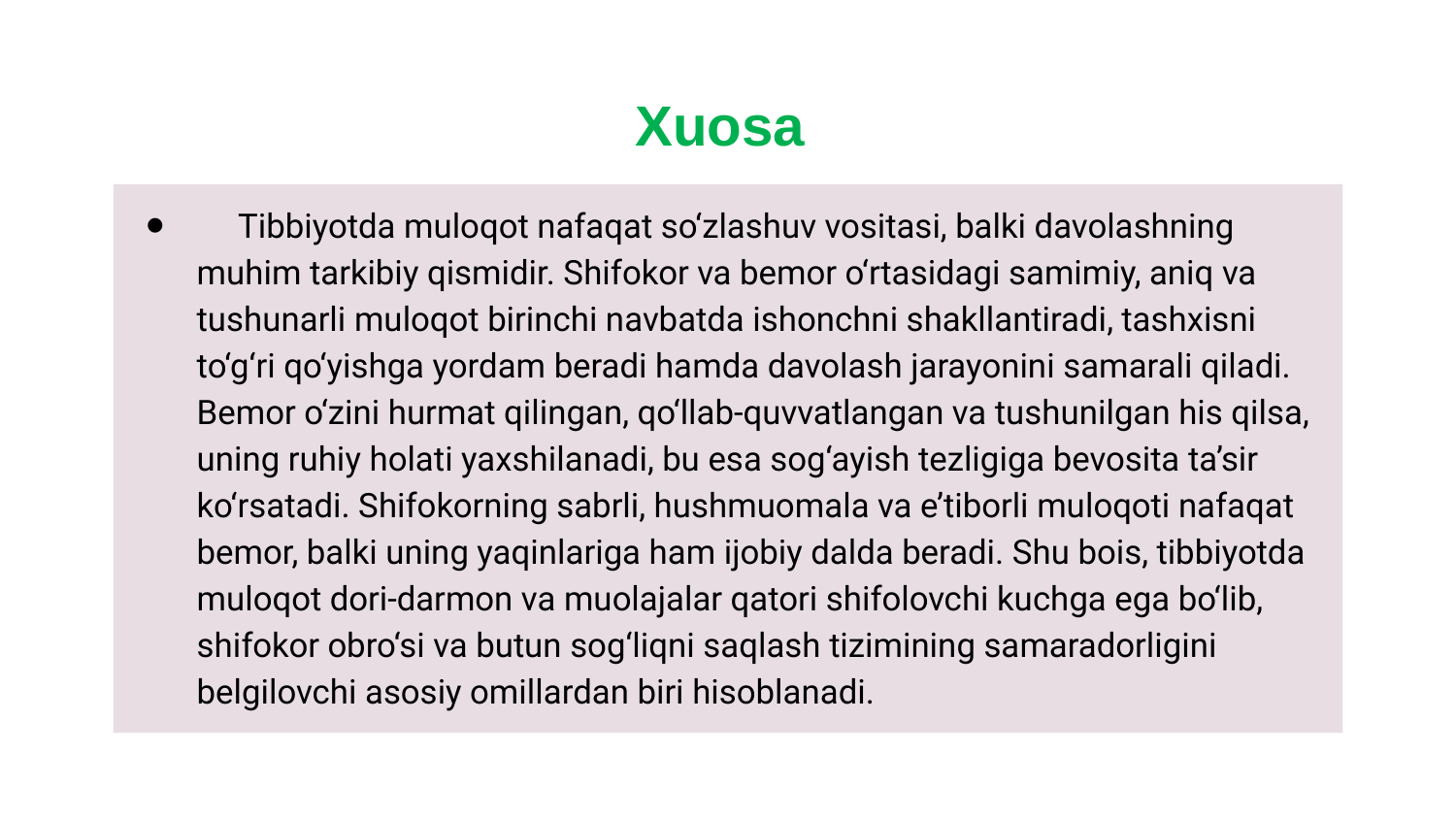

# Xuosa
     Tibbiyotda muloqot nafaqat so‘zlashuv vositasi, balki davolashning muhim tarkibiy qismidir. Shifokor va bemor o‘rtasidagi samimiy, aniq va tushunarli muloqot birinchi navbatda ishonchni shakllantiradi, tashxisni to‘g‘ri qo‘yishga yordam beradi hamda davolash jarayonini samarali qiladi. Bemor o‘zini hurmat qilingan, qo‘llab-quvvatlangan va tushunilgan his qilsa, uning ruhiy holati yaxshilanadi, bu esa sog‘ayish tezligiga bevosita ta’sir ko‘rsatadi. Shifokorning sabrli, hushmuomala va e’tiborli muloqoti nafaqat bemor, balki uning yaqinlariga ham ijobiy dalda beradi. Shu bois, tibbiyotda muloqot dori-darmon va muolajalar qatori shifolovchi kuchga ega bo‘lib, shifokor obro‘si va butun sog‘liqni saqlash tizimining samaradorligini belgilovchi asosiy omillardan biri hisoblanadi.